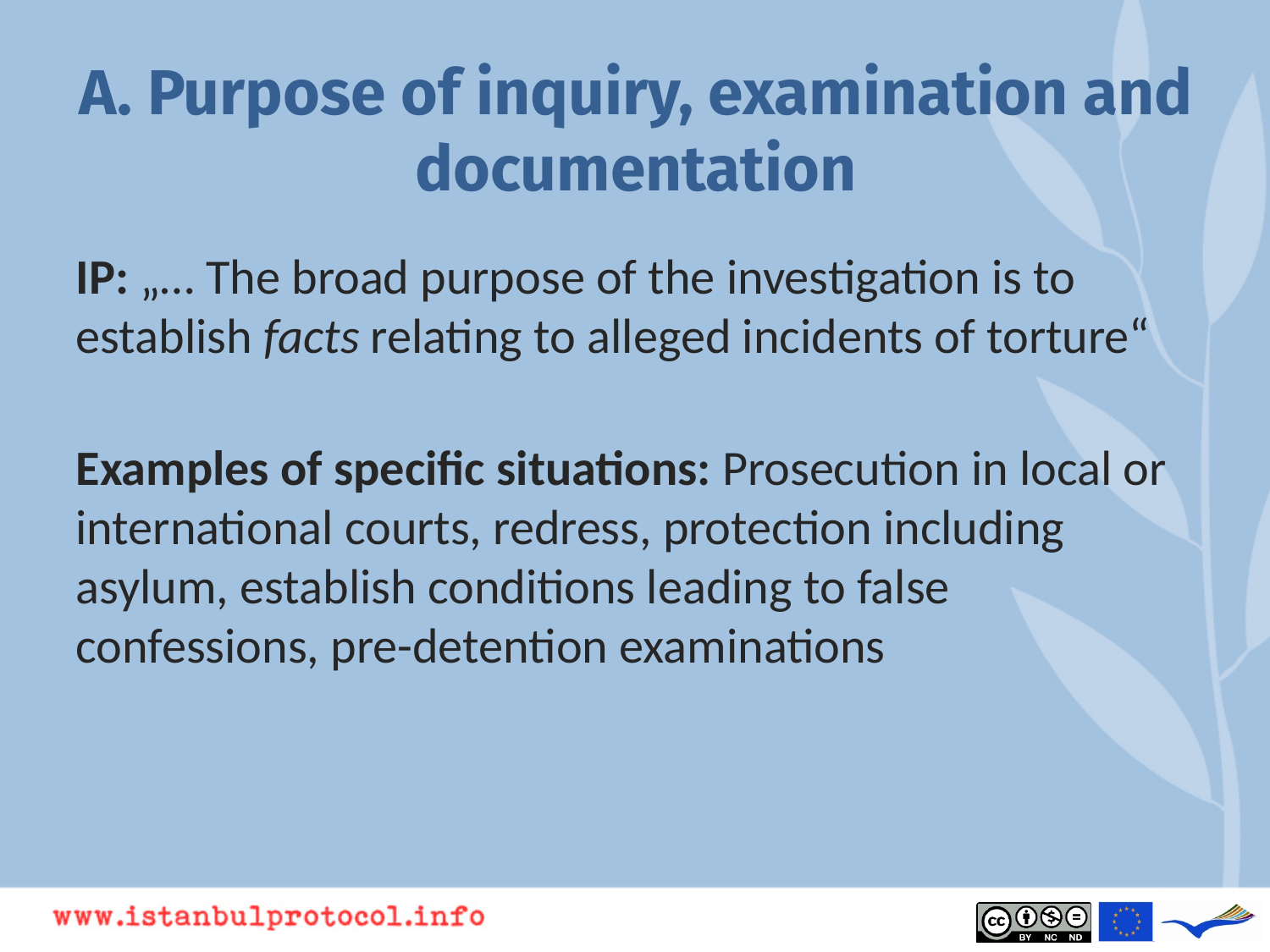

# A. Purpose of inquiry, examination and documentation

IP: „… The broad purpose of the investigation is to establish facts relating to alleged incidents of torture“
Examples of specific situations: Prosecution in local or international courts, redress, protection including asylum, establish conditions leading to false confessions, pre-detention examinations